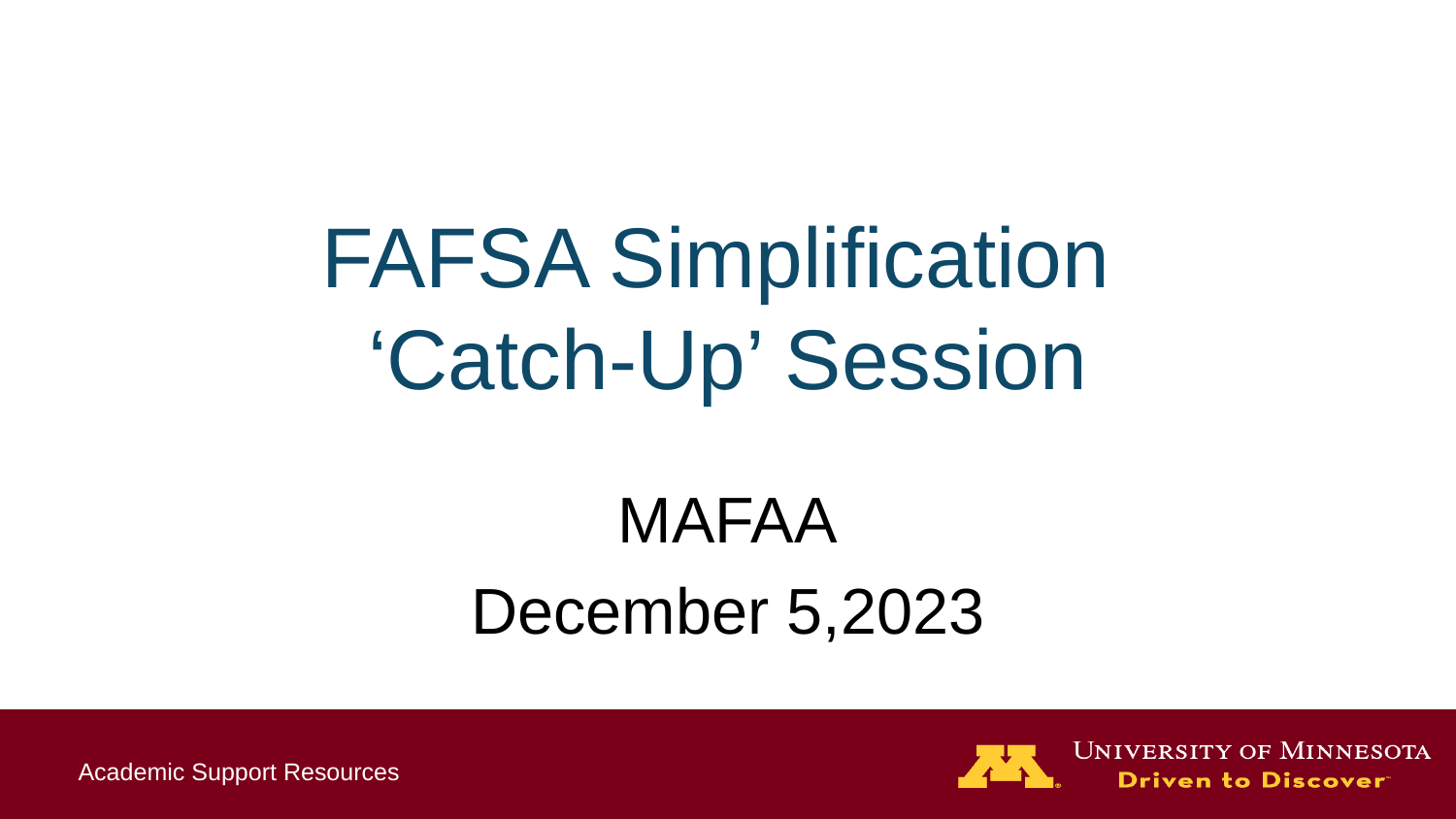

# FAFSA Simplification
‘Catch-Up’ Session
MAFAA
December 5,2023